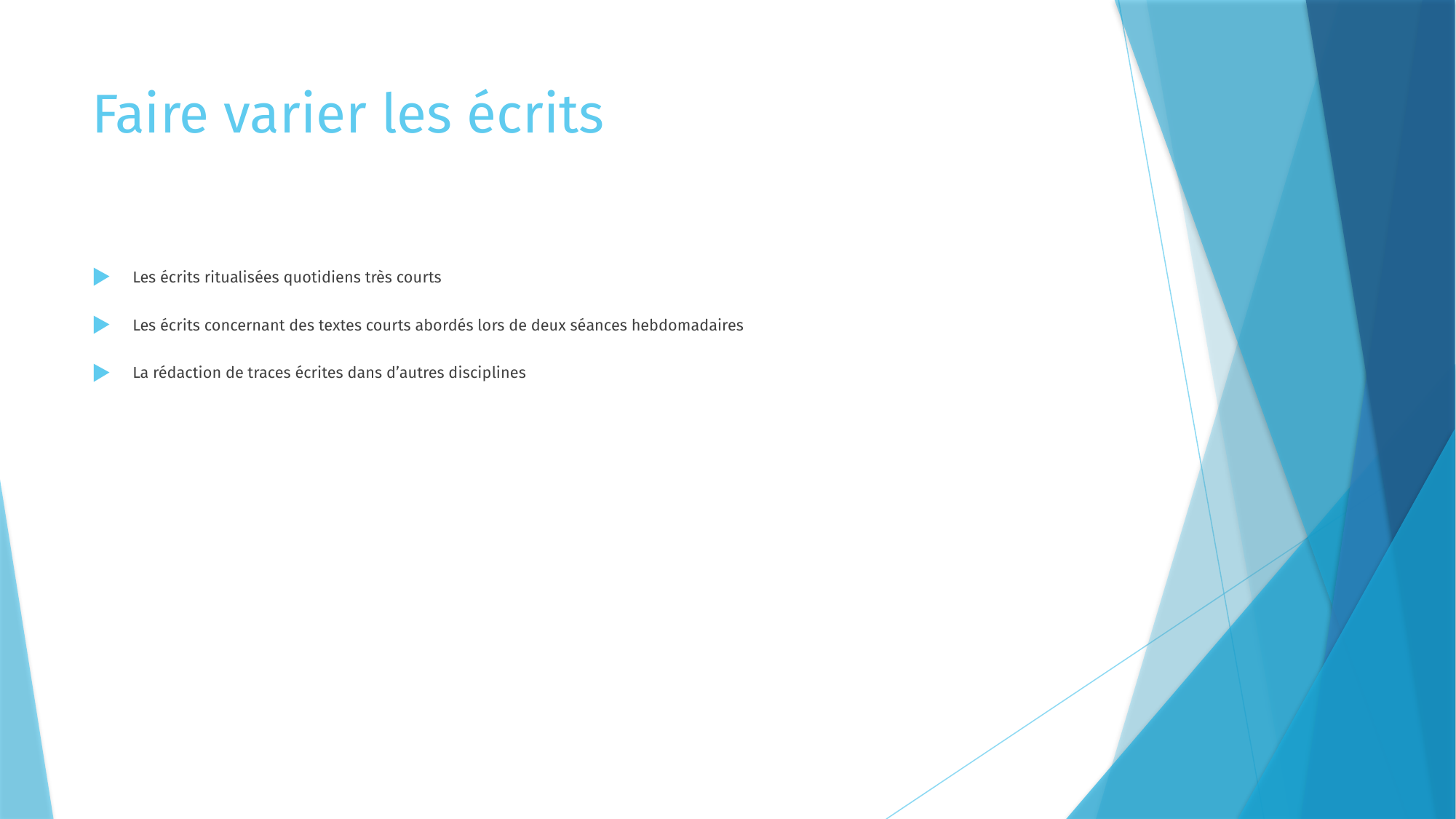

# Faire varier les écrits
Les écrits ritualisées quotidiens très courts
Les écrits concernant des textes courts abordés lors de deux séances hebdomadaires
La rédaction de traces écrites dans d’autres disciplines